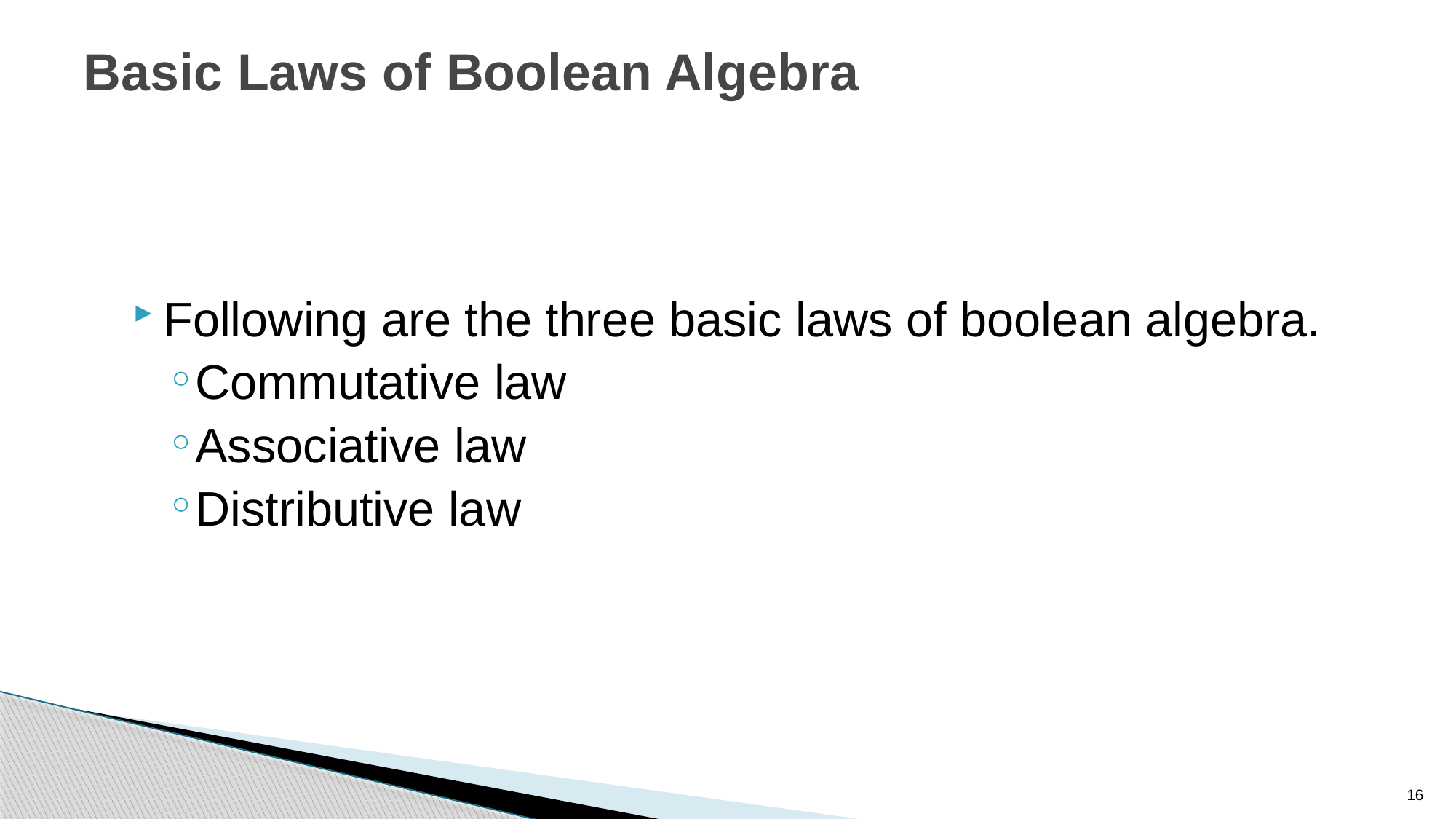

# Basic Laws of Boolean Algebra
Following are the three basic laws of boolean algebra.
Commutative law
Associative law
Distributive law

16